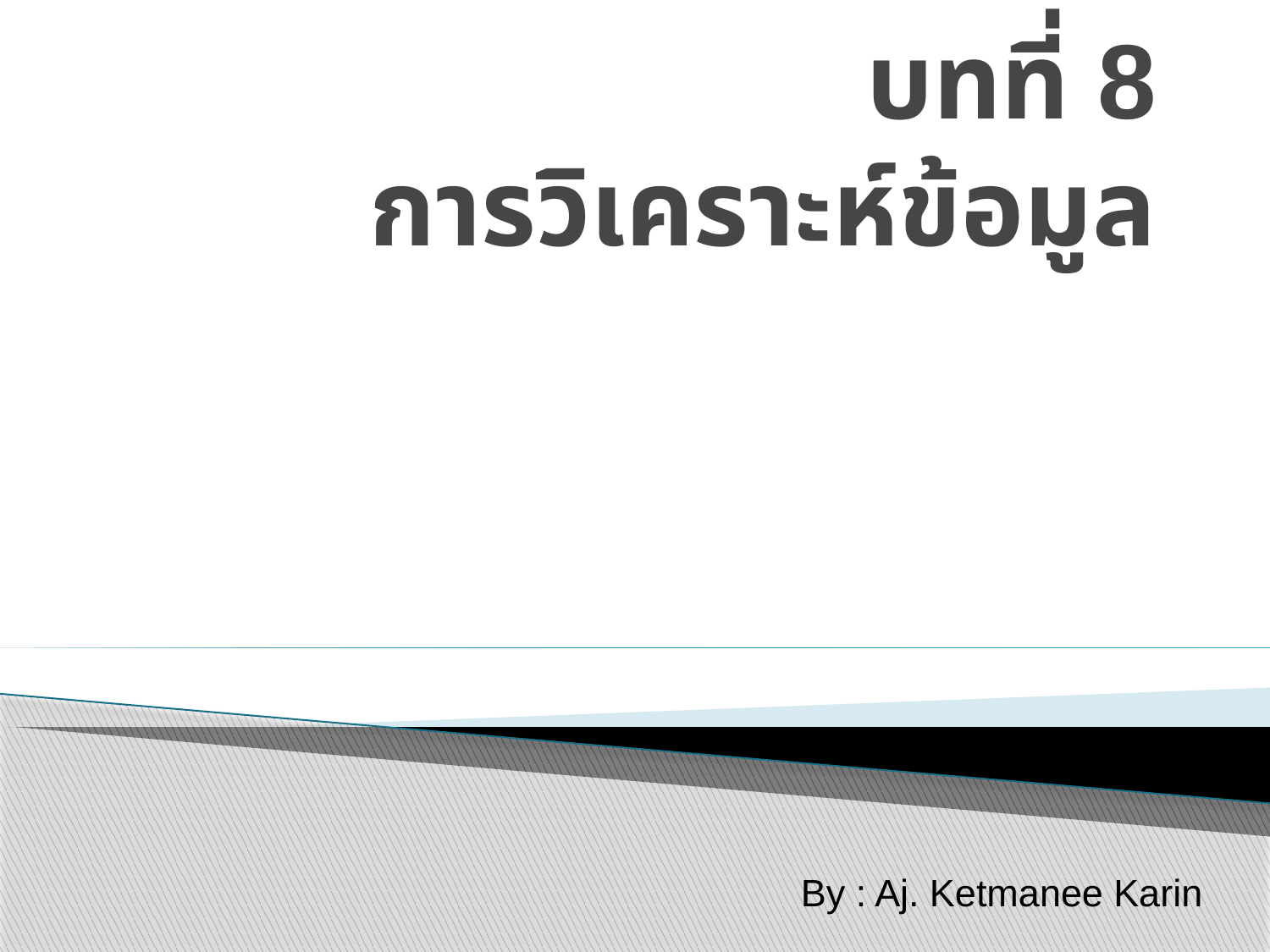

# บทที่ 8 การวิเคราะห์ข้อมูล
By : Aj. Ketmanee Karin